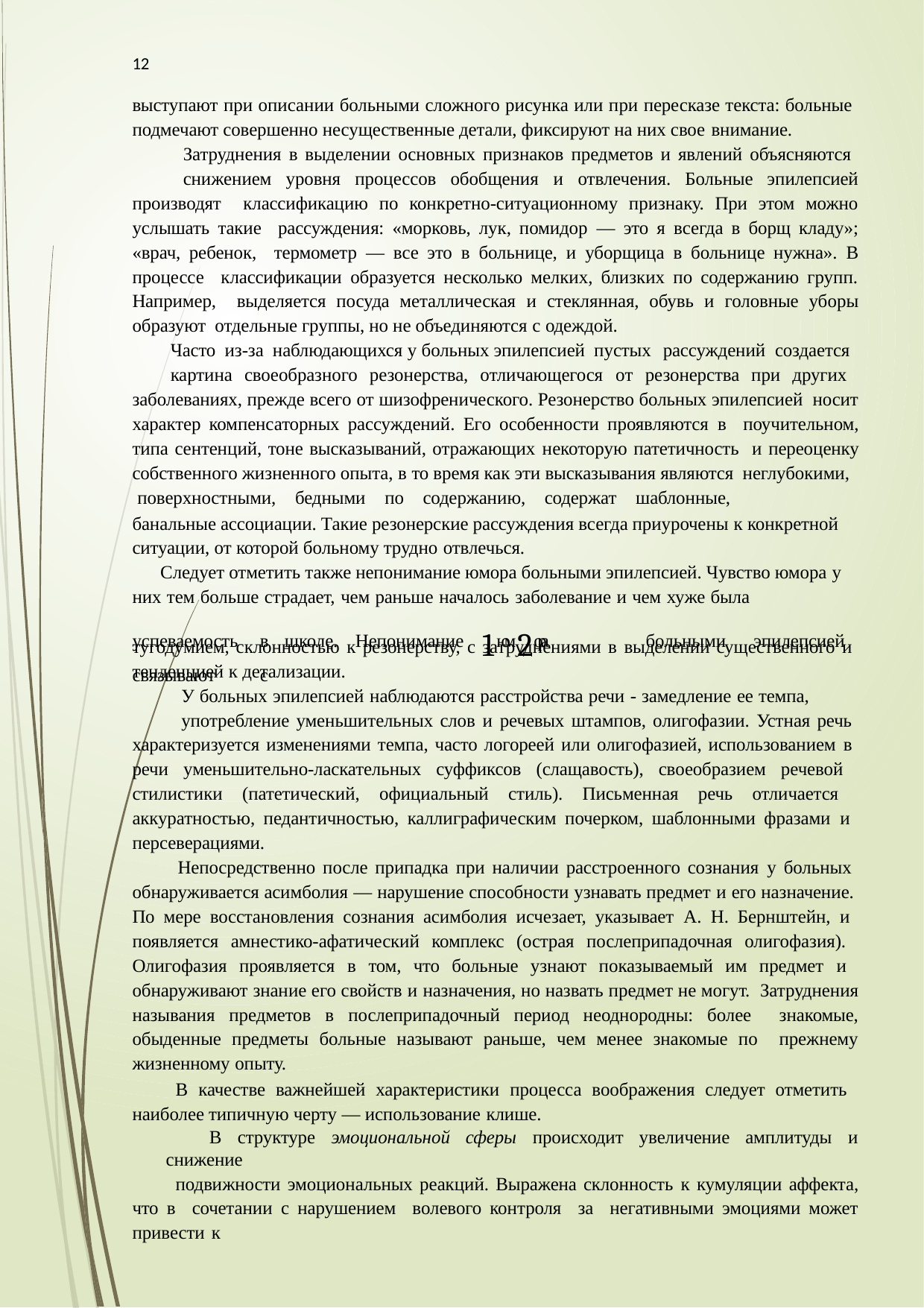

12

выступают при описании больными сложного рисунка или при пересказе текста: больные  подмечают совершенно несущественные детали, фиксируют на них свое внимание.
Затруднения в выделении основных признаков предметов и явлений объясняются
снижением уровня процессов обобщения и отвлечения. Больные эпилепсией производят  классификацию по конкретно-ситуационному признаку. При этом можно услышать такие  рассуждения: «морковь, лук, помидор — это я всегда в борщ кладу»; «врач, ребенок,  термометр — все это в больнице, и уборщица в больнице нужна». В процессе  классификации образуется несколько мелких, близких по содержанию групп. Например,  выделяется посуда металлическая и стеклянная, обувь и головные уборы образуют  отдельные группы, но не объединяются с одеждой.
Часто  из-за  наблюдающихся у больных эпилепсией  пустых  рассуждений создается
картина своеобразного резонерства, отличающегося от резонерства при других  заболеваниях, прежде всего от шизофренического. Резонерство больных эпилепсией  носит характер компенсаторных рассуждений. Его особенности проявляются в  поучительном, типа сентенций, тоне высказываний, отражающих некоторую патетичность  и переоценку собственного жизненного опыта, в то время как эти высказывания являются  неглубокими,    поверхностными,    бедными    по    содержанию,    содержат    шаблонные,
банальные ассоциации. Такие резонерские рассуждения всегда приурочены к конкретной  ситуации, от которой больному трудно отвлечься.
Следует отметить также непонимание юмора больными эпилепсией. Чувство юмора у  них тем больше страдает, чем раньше началось заболевание и чем хуже была
успеваемость	в	школе.	Непонимание   1юм2ора	больными	эпилепсией	связывают	с
тугодумием, склонностью к резонерству, с затруднениями в выделении существенного и  тенденцией к детализации.
У больных эпилепсией наблюдаются расстройства речи - замедление ее темпа,
употребление уменьшительных слов и речевых штампов, олигофазии. Устная речь  характеризуется изменениями темпа, часто логореей или олигофазией, использованием в  речи уменьшительно-ласкательных суффиксов (слащавость), своеобразием речевой  стилистики (патетический, официальный стиль). Письменная речь отличается  аккуратностью, педантичностью, каллиграфическим почерком, шаблонными фразами и  персеверациями.
Непосредственно после припадка при наличии расстроенного сознания у больных  обнаруживается асимболия — нарушение способности узнавать предмет и его назначение.  По мере восстановления сознания асимболия исчезает, указывает А. Н. Бернштейн, и  появляется амнестико-афатический комплекс (острая послеприпадочная олигофазия).  Олигофазия проявляется в том, что больные узнают показываемый им предмет и  обнаруживают знание его свойств и назначения, но назвать предмет не могут.  Затруднения называния предметов в послеприпадочный период неоднородны: более  знакомые, обыденные предметы больные называют раньше, чем менее знакомые по  прежнему жизненному опыту.
В качестве важнейшей характеристики процесса воображения следует отметить  наиболее типичную черту — использование клише.
В  структуре  эмоциональной  сферы  происходит  увеличение  амплитуды  и снижение
подвижности эмоциональных реакций. Выражена склонность к кумуляции аффекта, что в  сочетании с нарушением  волевого контроля  за  негативными эмоциями может привести к